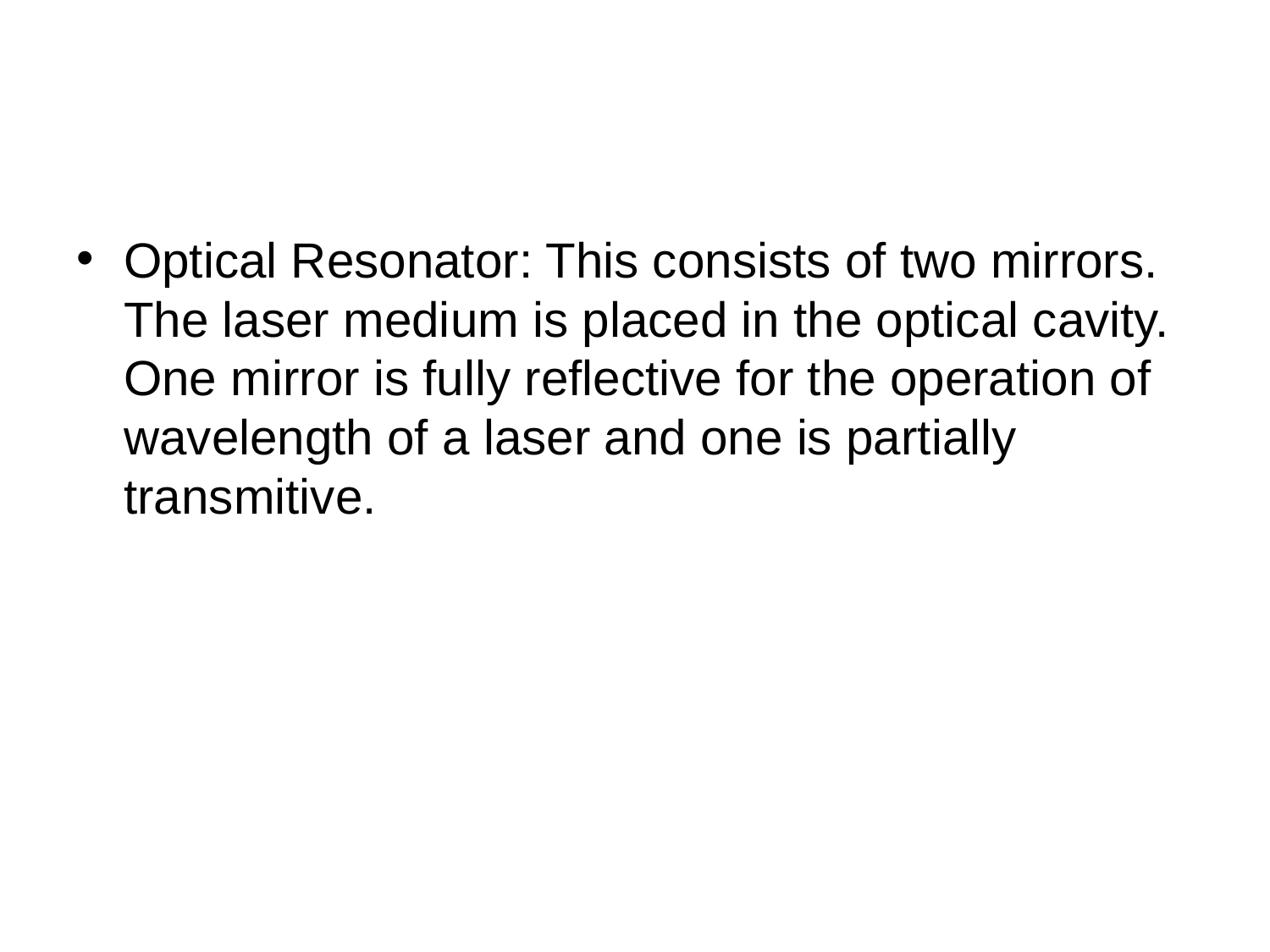

Optical Resonator: This consists of two mirrors. The laser medium is placed in the optical cavity. One mirror is fully reflective for the operation of wavelength of a laser and one is partially transmitive.